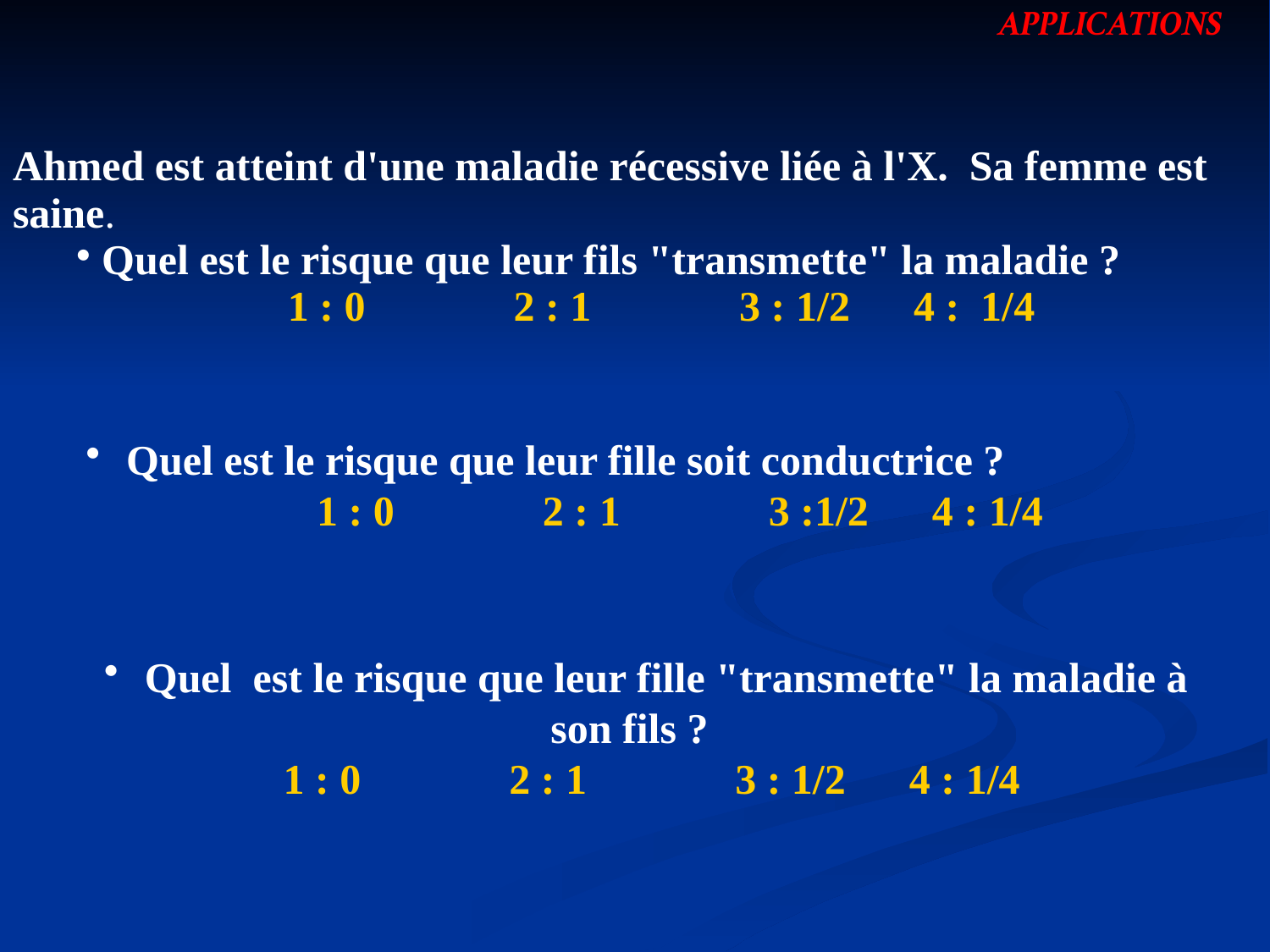

APPLICATIONS
| Ahmed est atteint d'une maladie récessive liée à l'X. Sa femme est saine. Quel est le risque que leur fils "transmette" la maladie ? 1 : 0 2 : 1 3 : 1/2 4 : 1/4 |
| --- |

 Quel est le risque que leur fille soit conductrice ?
                   1 : 0              2 : 1              3 :1/2      4 : 1/4

 Quel  est le risque que leur fille "transmette" la maladie à son fils ?
 1 : 0              2 : 1              3 : 1/2      4 : 1/4